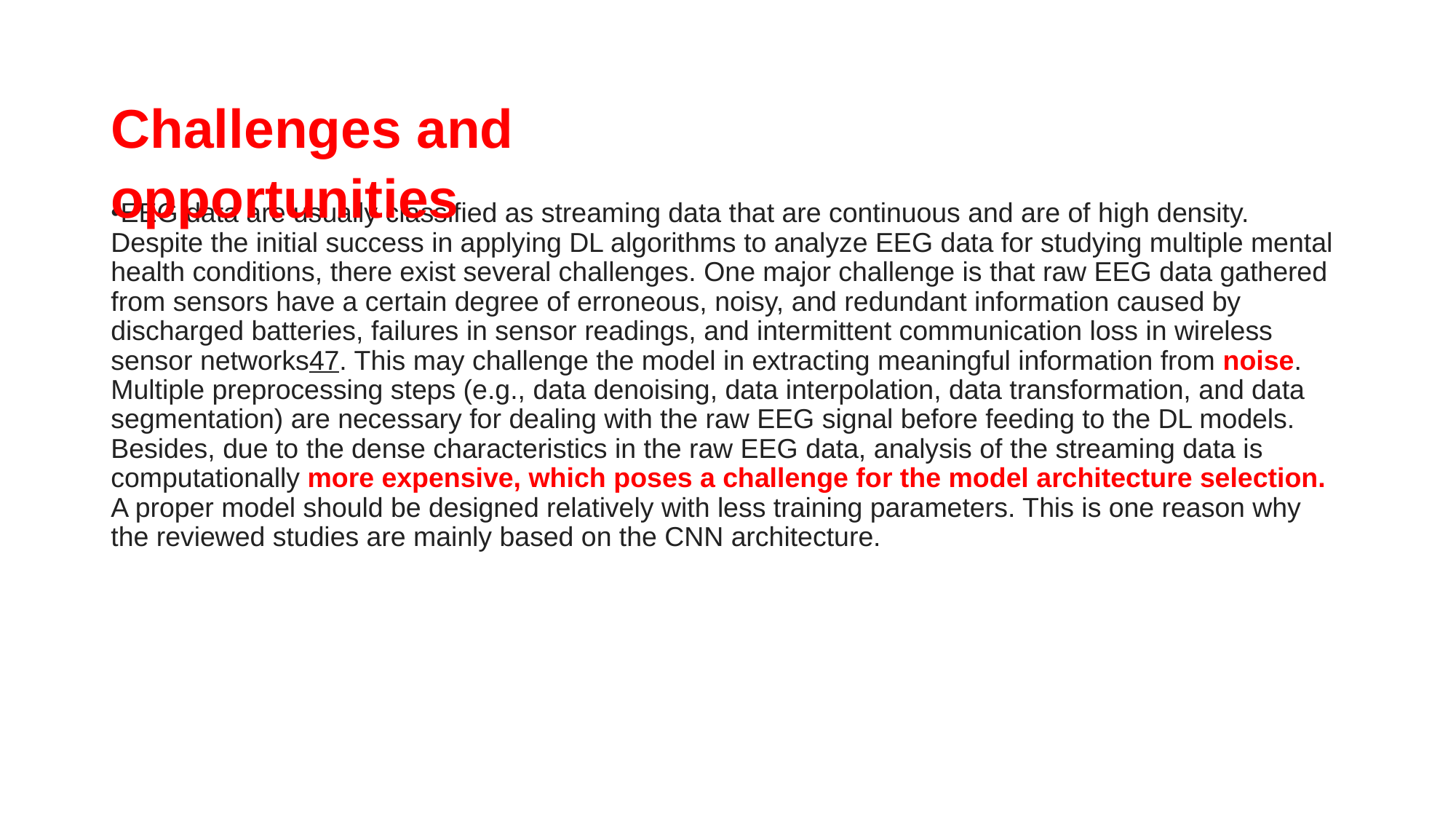

Challenges and opportunities
EEG data are usually classified as streaming data that are continuous and are of high density. Despite the initial success in applying DL algorithms to analyze EEG data for studying multiple mental health conditions, there exist several challenges. One major challenge is that raw EEG data gathered from sensors have a certain degree of erroneous, noisy, and redundant information caused by discharged batteries, failures in sensor readings, and intermittent communication loss in wireless sensor networks47. This may challenge the model in extracting meaningful information from noise. Multiple preprocessing steps (e.g., data denoising, data interpolation, data transformation, and data segmentation) are necessary for dealing with the raw EEG signal before feeding to the DL models. Besides, due to the dense characteristics in the raw EEG data, analysis of the streaming data is computationally more expensive, which poses a challenge for the model architecture selection. A proper model should be designed relatively with less training parameters. This is one reason why the reviewed studies are mainly based on the CNN architecture.